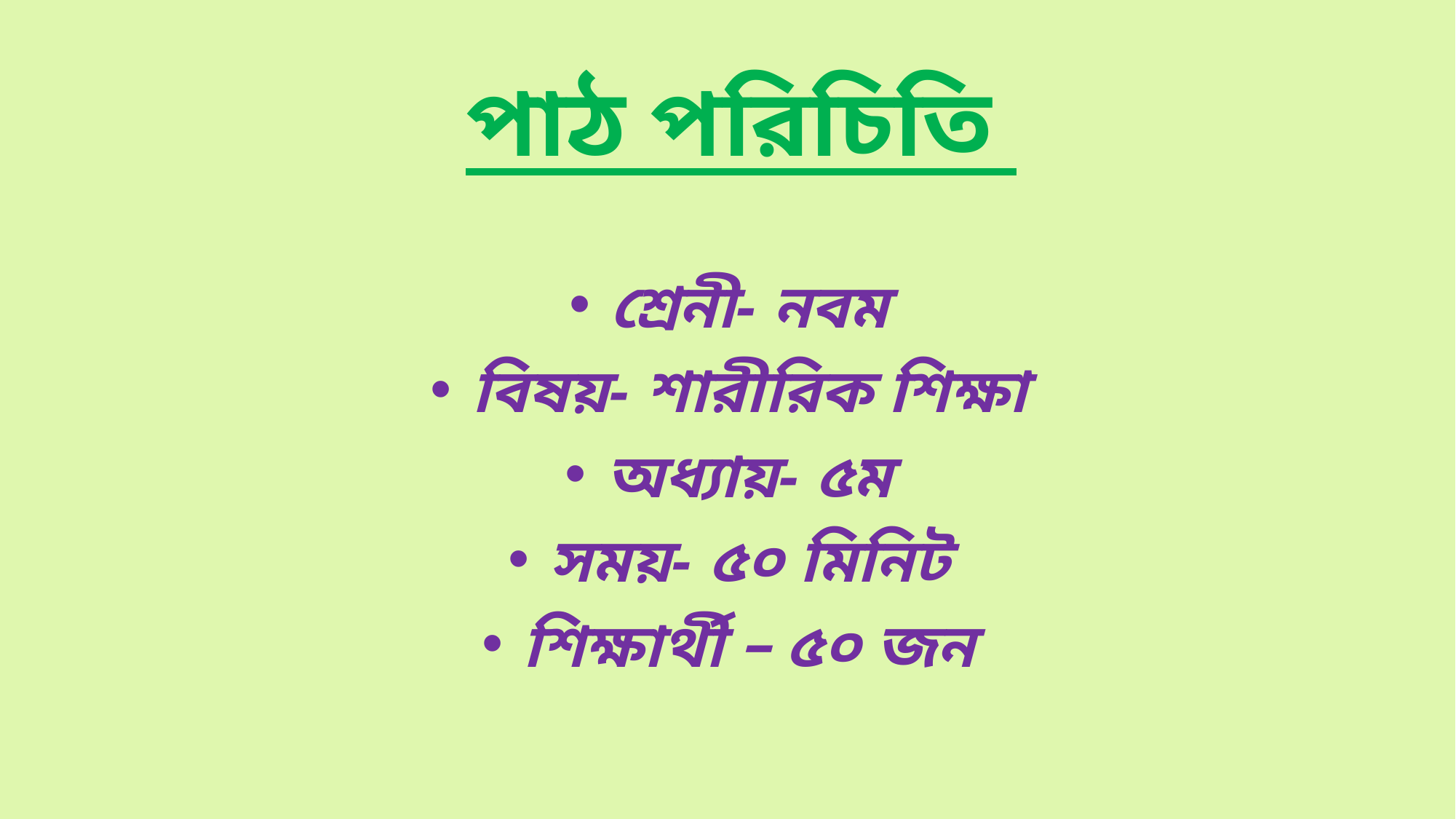

# পাঠ পরিচিতি

শ্রেনী- নবম
বিষয়- শারীরিক শিক্ষা
অধ্যায়- ৫ম
সময়- ৫০ মিনিট
শিক্ষার্থী – ৫০ জন